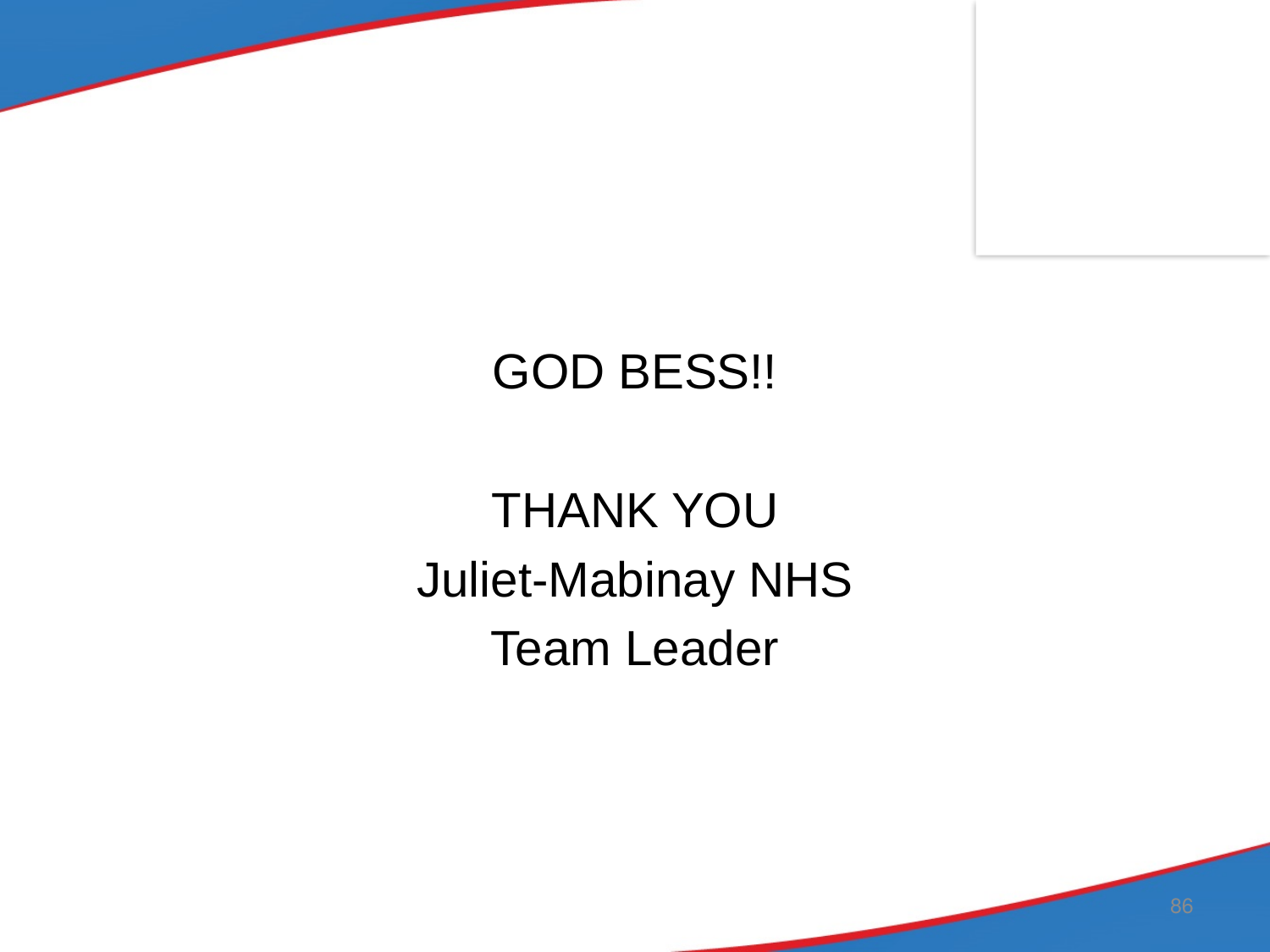

#

GOD BESS!!

THANK YOU
Juliet-Mabinay NHS
Team Leader
86